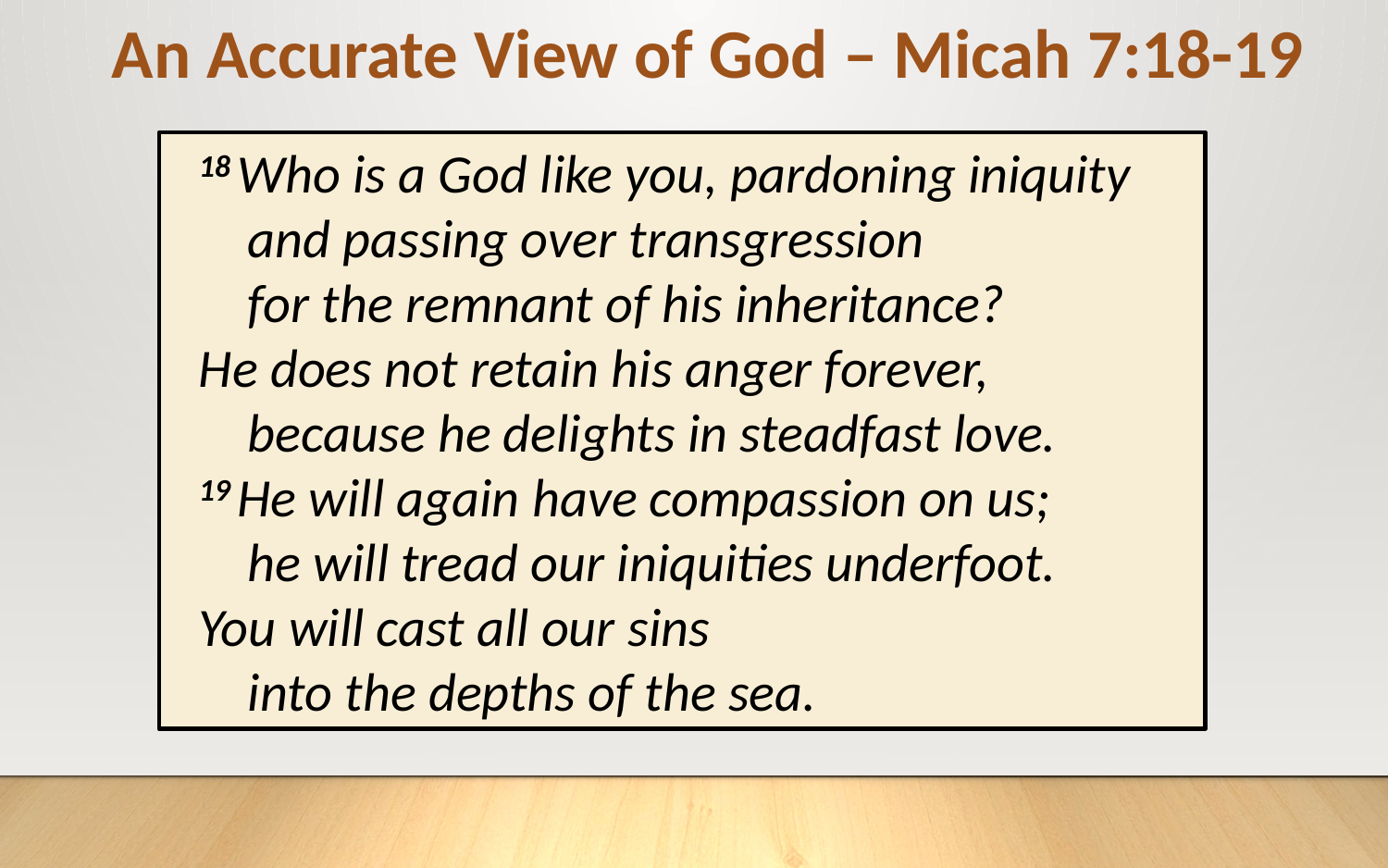

An Accurate View of God – Micah 7:18-19
18 Who is a God like you, pardoning iniquity
    and passing over transgression
    for the remnant of his inheritance?
He does not retain his anger forever,
    because he delights in steadfast love.
19 He will again have compassion on us;
    he will tread our iniquities underfoot.
You will cast all our sins
    into the depths of the sea.